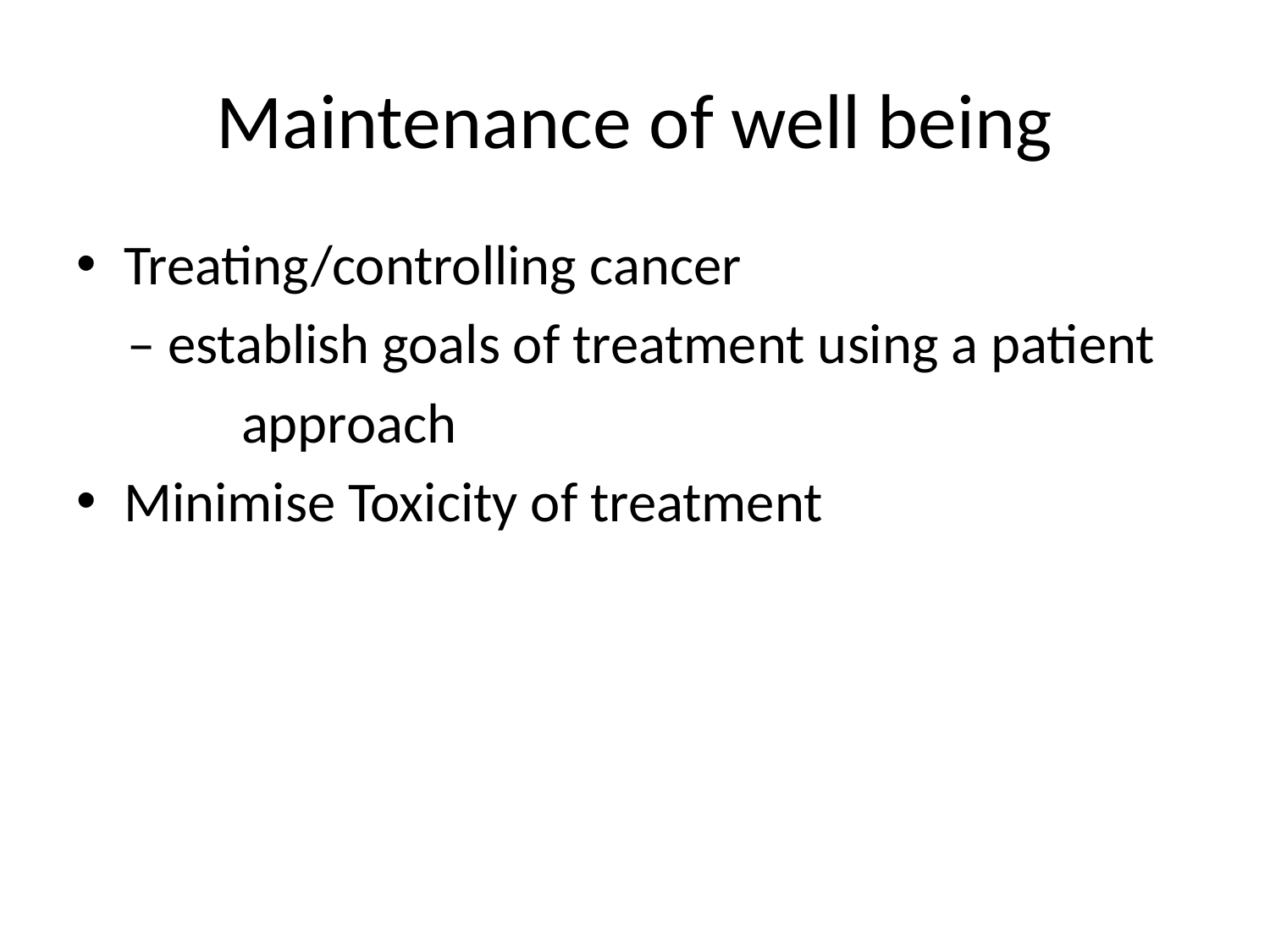

# Maintenance of well being
Treating/controlling cancer
    – establish goals of treatment using a patient
	   approach
Minimise Toxicity of treatment